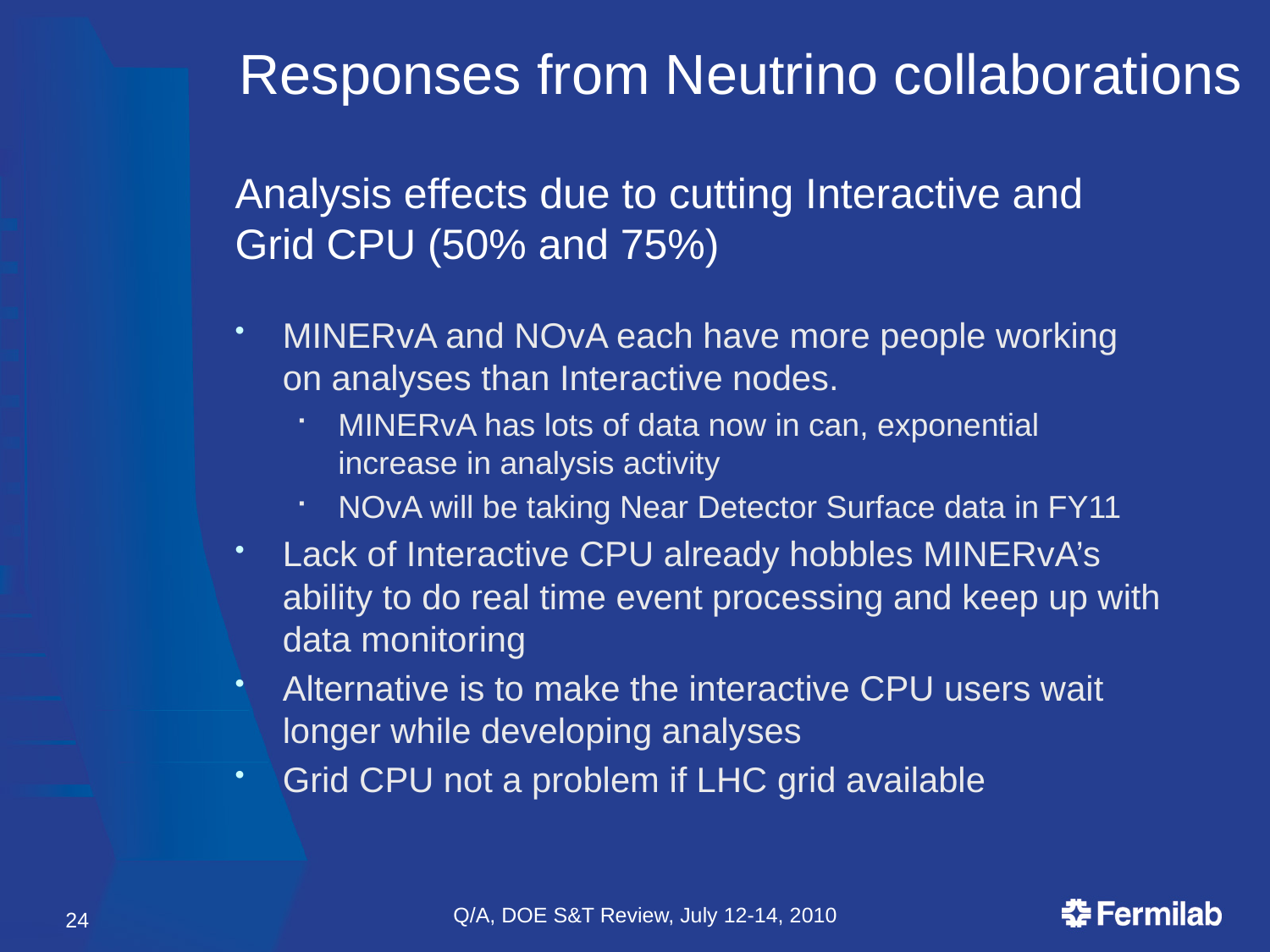

Responses from Neutrino collaborations
# Analysis effects due to cutting Interactive and Grid CPU (50% and 75%)
MINERvA and NOvA each have more people working on analyses than Interactive nodes.
MINERvA has lots of data now in can, exponential increase in analysis activity
NOvA will be taking Near Detector Surface data in FY11
Lack of Interactive CPU already hobbles MINERvA’s ability to do real time event processing and keep up with data monitoring
Alternative is to make the interactive CPU users wait longer while developing analyses
Grid CPU not a problem if LHC grid available
Q/A, DOE S&T Review, July 12-14, 2010
24